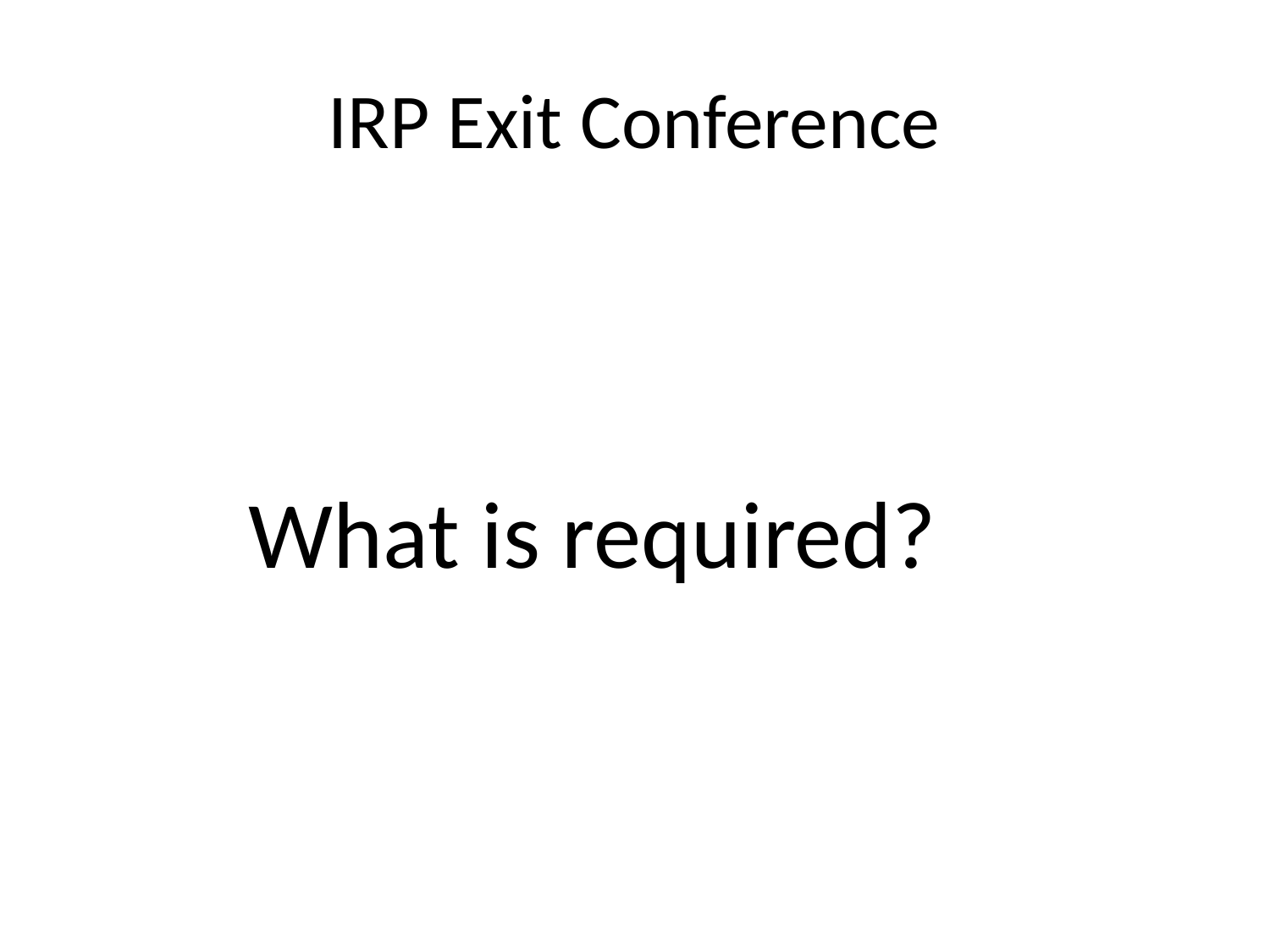

# IRP Exit Conference

        What is required?